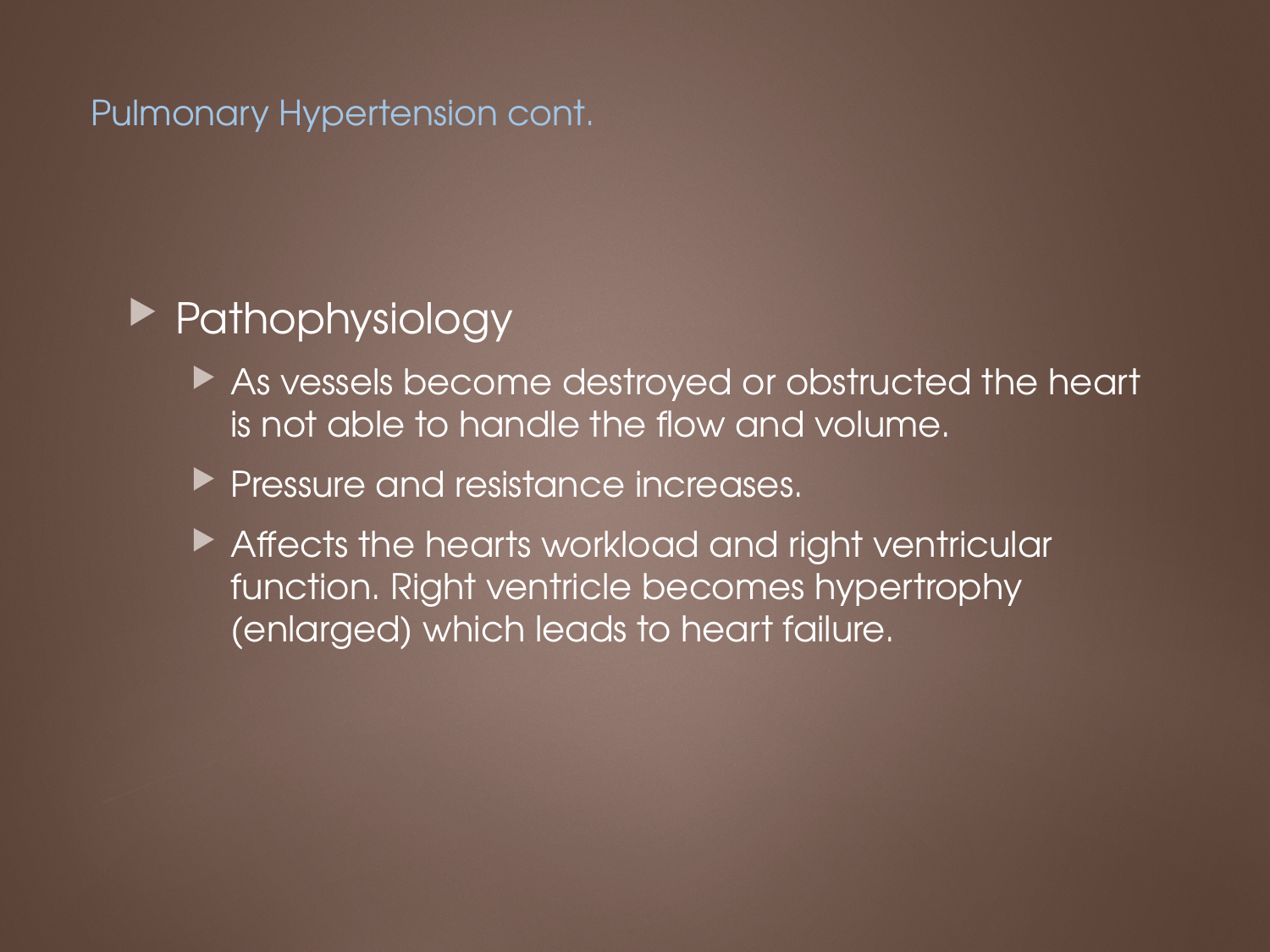

# Pulmonary Hypertension cont.
Pathophysiology
As vessels become destroyed or obstructed the heart is not able to handle the flow and volume.
Pressure and resistance increases.
Affects the hearts workload and right ventricular function. Right ventricle becomes hypertrophy (enlarged) which leads to heart failure.